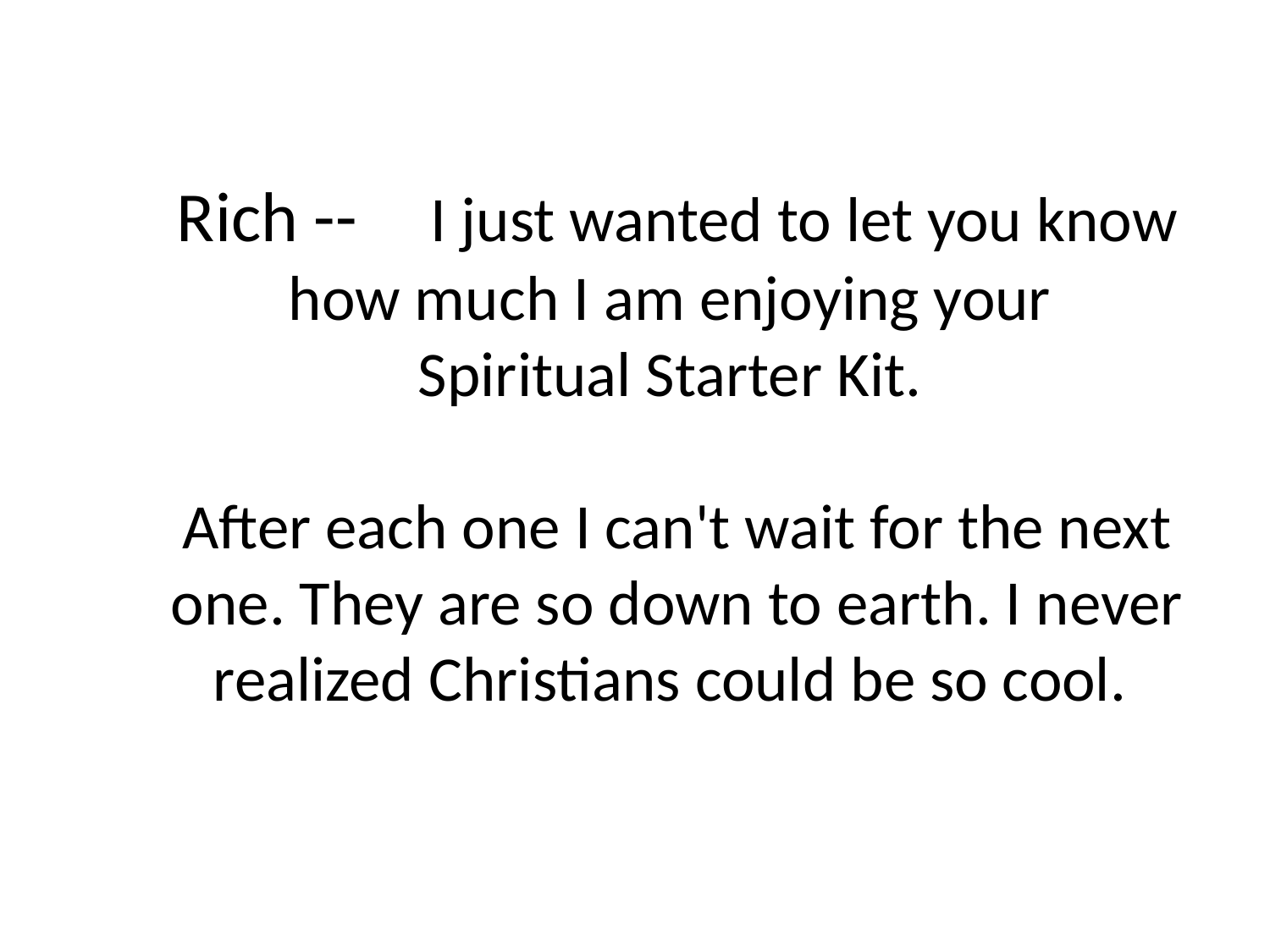

Rich --	I just wanted to let you know how much I am enjoying your
Spiritual Starter Kit.
After each one I can't wait for the next one. They are so down to earth. I never realized Christians could be so cool.